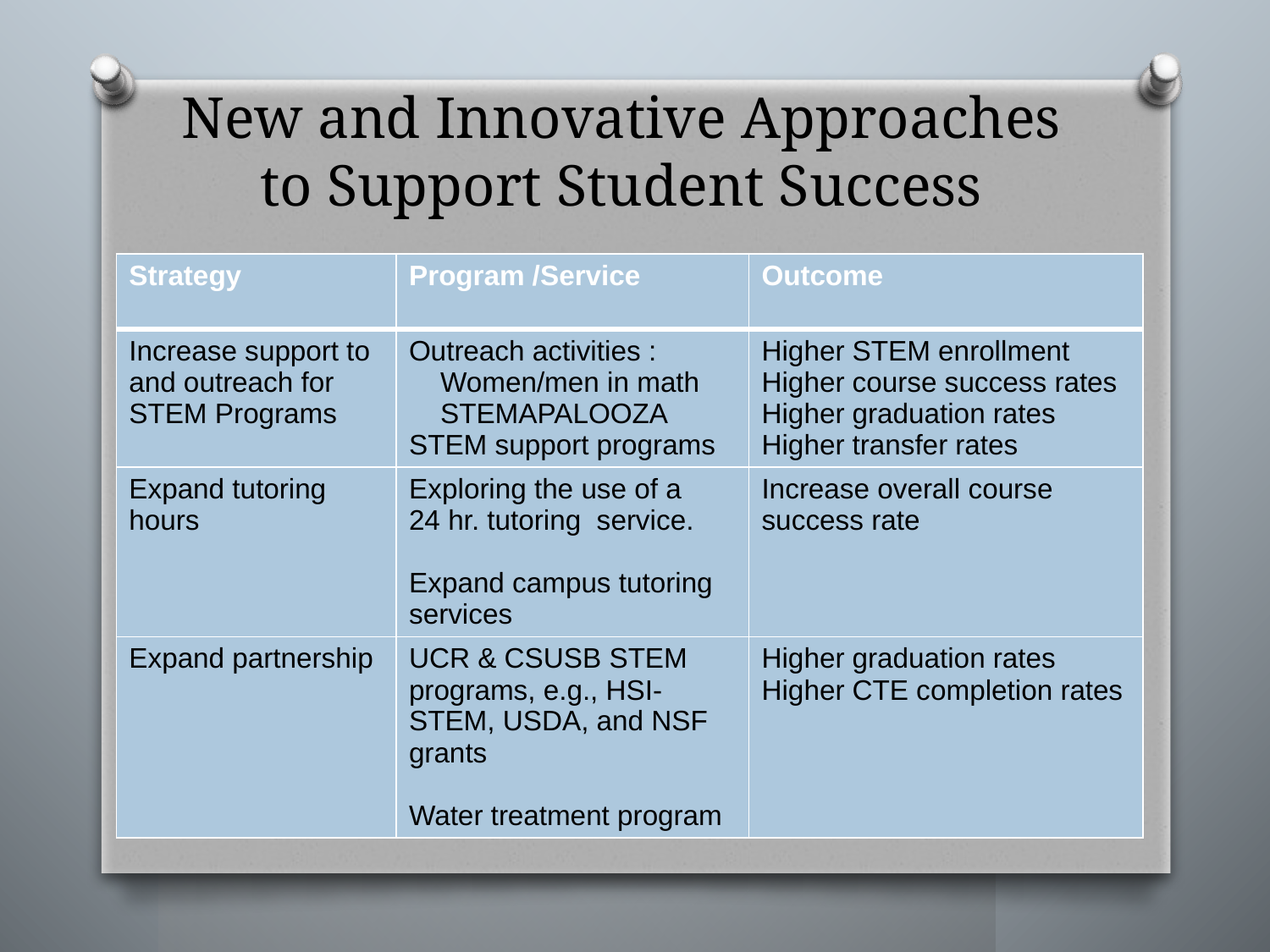

# New and Innovative Approaches to Support Student Success
| Strategy | Program /Service | Outcome |
| --- | --- | --- |
| Increase support to and outreach for STEM Programs | Outreach activities : Women/men in math STEMAPALOOZA STEM support programs | Higher STEM enrollment Higher course success rates Higher graduation rates Higher transfer rates |
| Expand tutoring hours | Exploring the use of a 24 hr. tutoring service. Expand campus tutoring services | Increase overall course success rate |
| Expand partnership | UCR & CSUSB STEM programs, e.g., HSI-STEM, USDA, and NSF grants Water treatment program | Higher graduation rates Higher CTE completion rates |